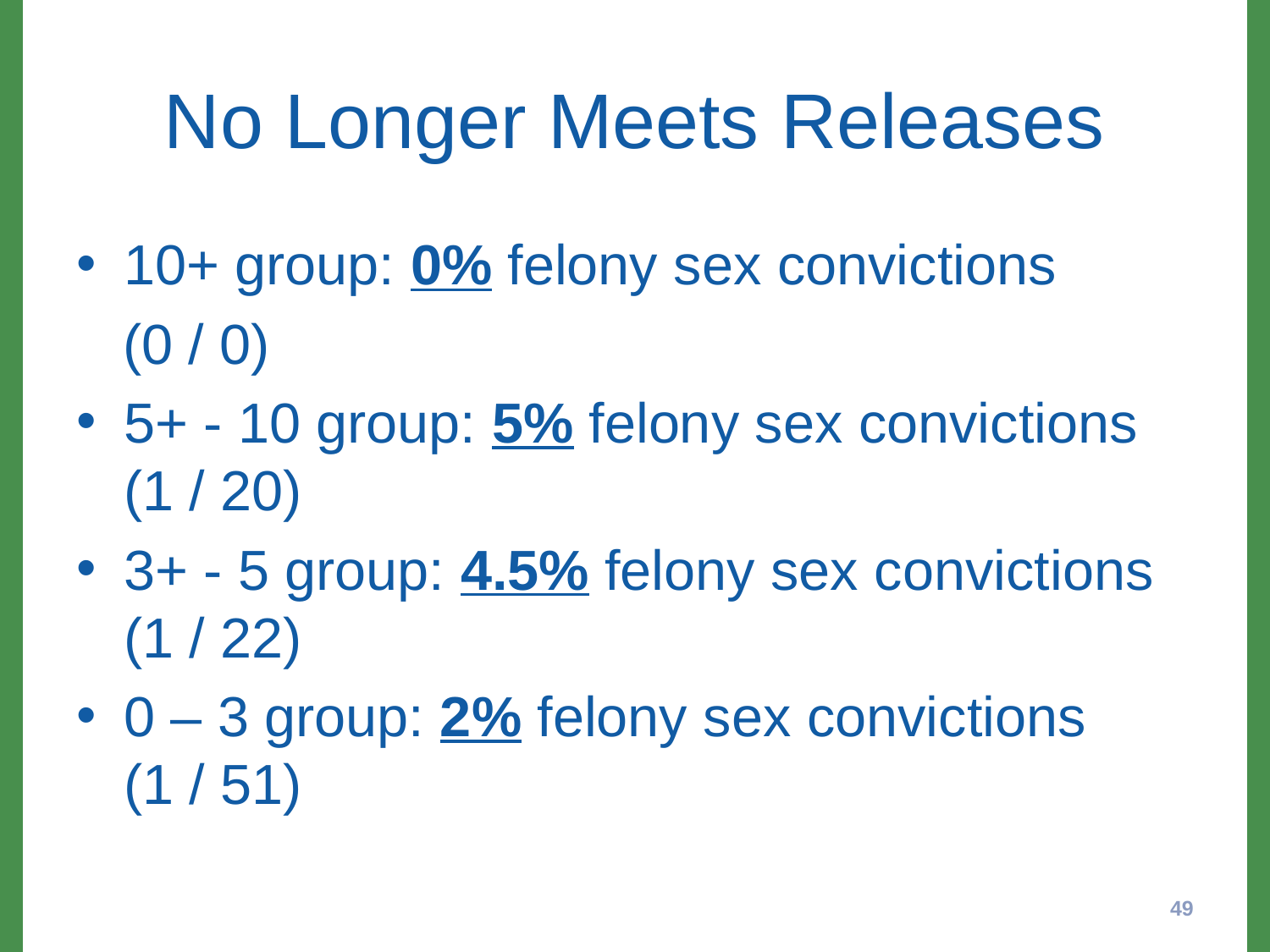

# No Longer Meets Releases
10+ group: 0% felony sex convictions
   (0 / 0)
5+ - 10 group: 5% felony sex convictions (1 / 20)
3+ - 5 group: 4.5% felony sex convictions (1 / 22)
0 – 3 group: 2% felony sex convictions       (1 / 51)

49